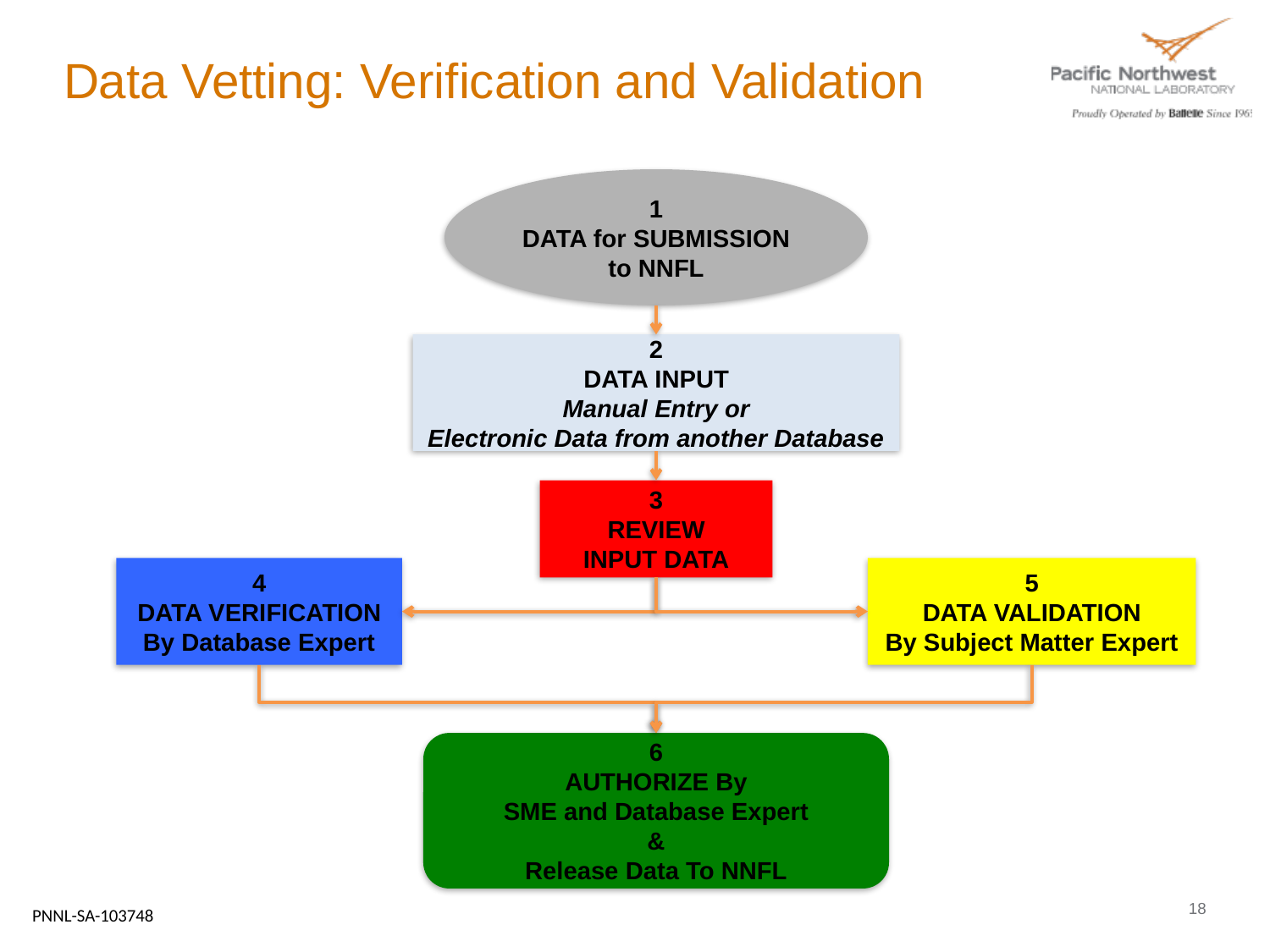

# Data Vetting: Verification and Validation
1
DATA for SUBMISSION to NNFL
2
DATA INPUT
Manual Entry or
Electronic Data from another Database
3
REVIEW
INPUT DATA
4
DATA VERIFICATION
By Database Expert
5
DATA VALIDATION
By Subject Matter Expert
6
AUTHORIZE By
SME and Database Expert
&
Release Data To NNFL
18
PNNL-SA-103748